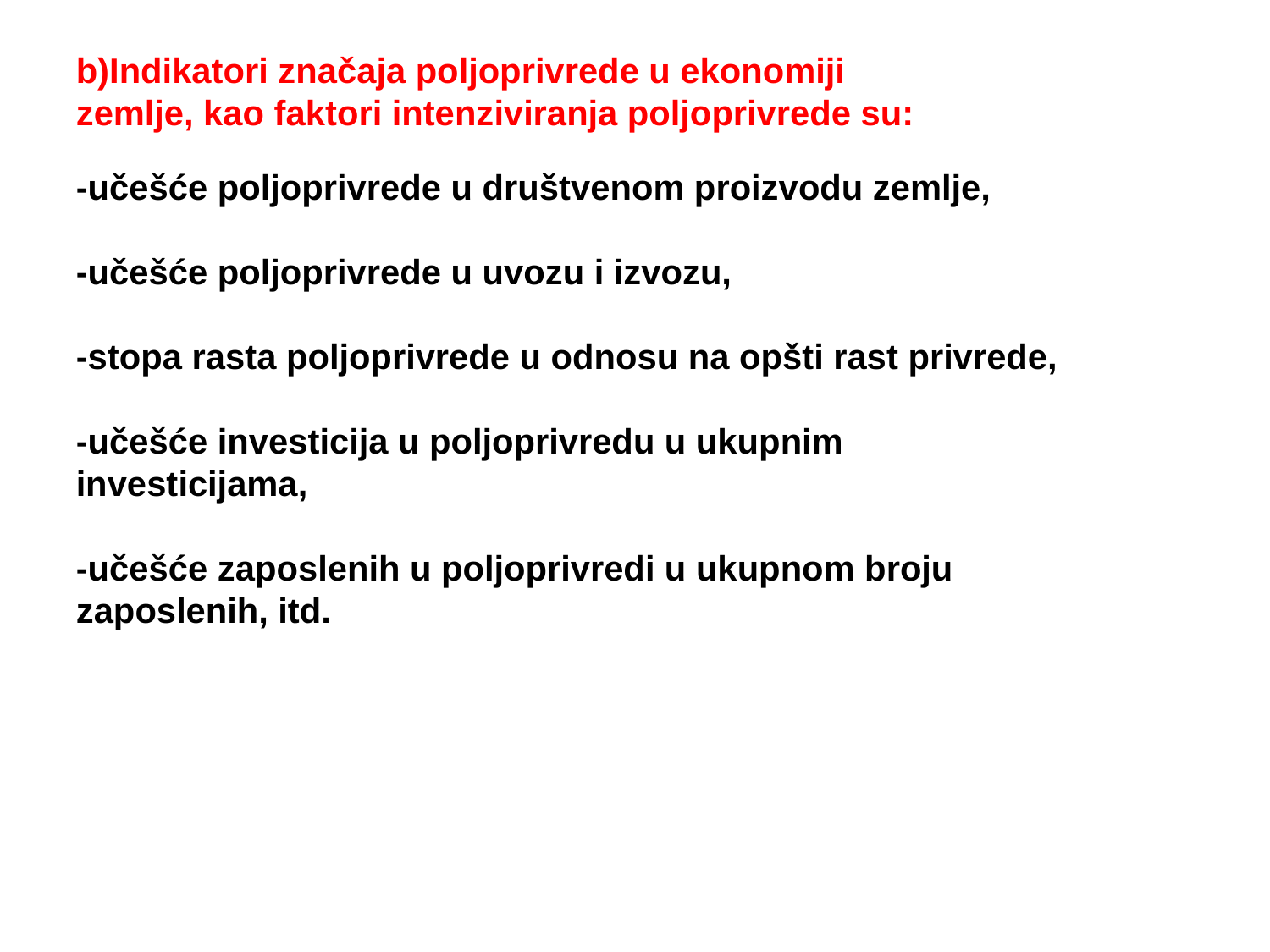

b)Indikatori značaja poljoprivrede u ekonomiji zemlje, kao faktori intenziviranja poljoprivrede su:
-učešće poljoprivrede u društvenom proizvodu zemlje,

-učešće poljoprivrede u uvozu i izvozu,

-stopa rasta poljoprivrede u odnosu na opšti rast privrede,

-učešće investicija u poljoprivredu u ukupnim investicijama,

-učešće zaposlenih u poljoprivredi u ukupnom broju zaposlenih, itd.